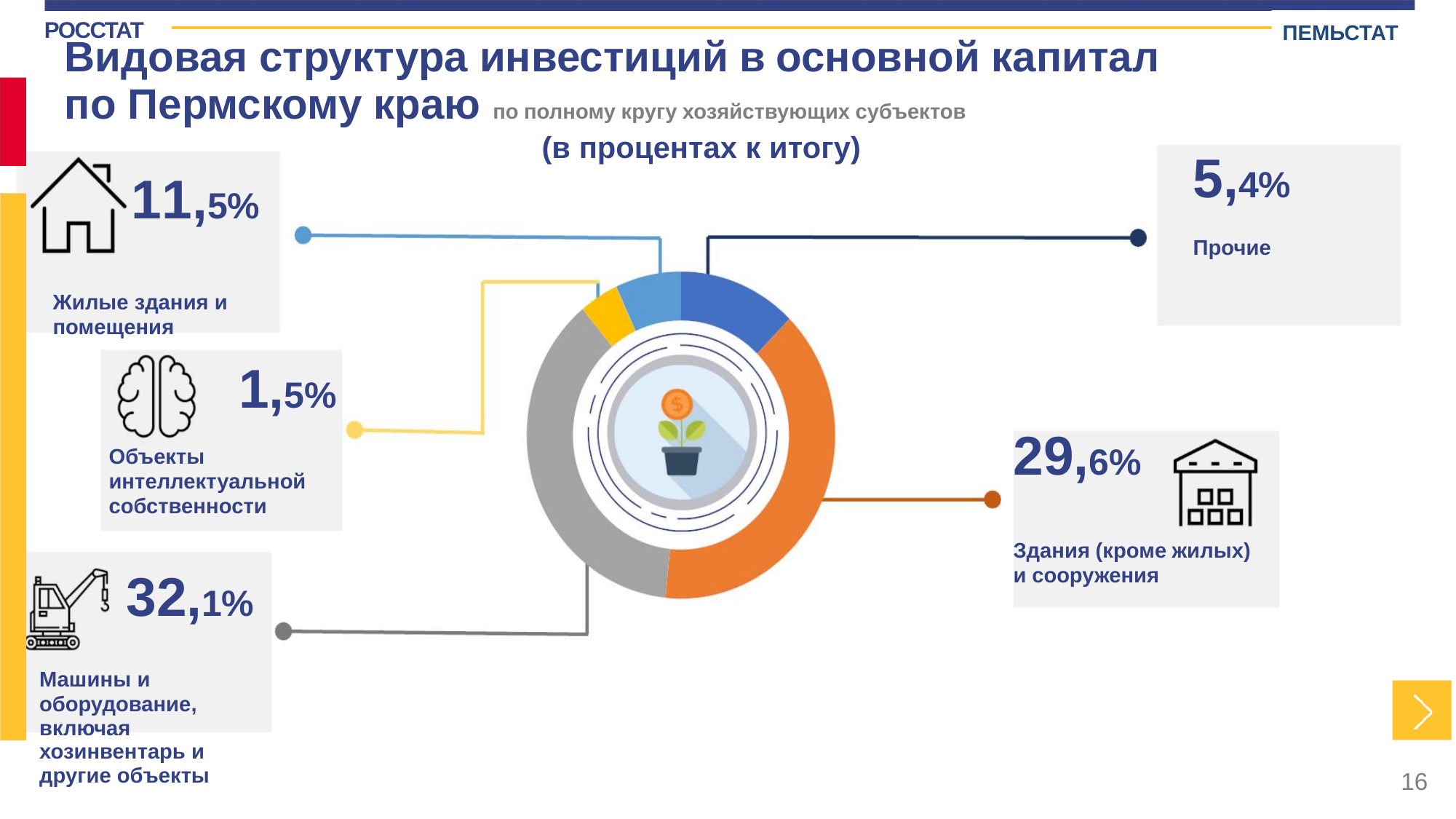

ПЕМЬСТАТ
РОССТАТ

Видовая структура инвестиций в основной капитал
по Пермскому краю по полному кругу хозяйствующих субъектов
   (в процентах к итогу)

5,4%
11,5%

Прочие
Жилые здания и
помещения
1,5%
29,6%
Объекты
интеллектуальной
собственности
Здания (кроме жилых)
и сооружения
32,1%
Машины и
оборудование, включая хозинвентарь и другие объекты

16
16